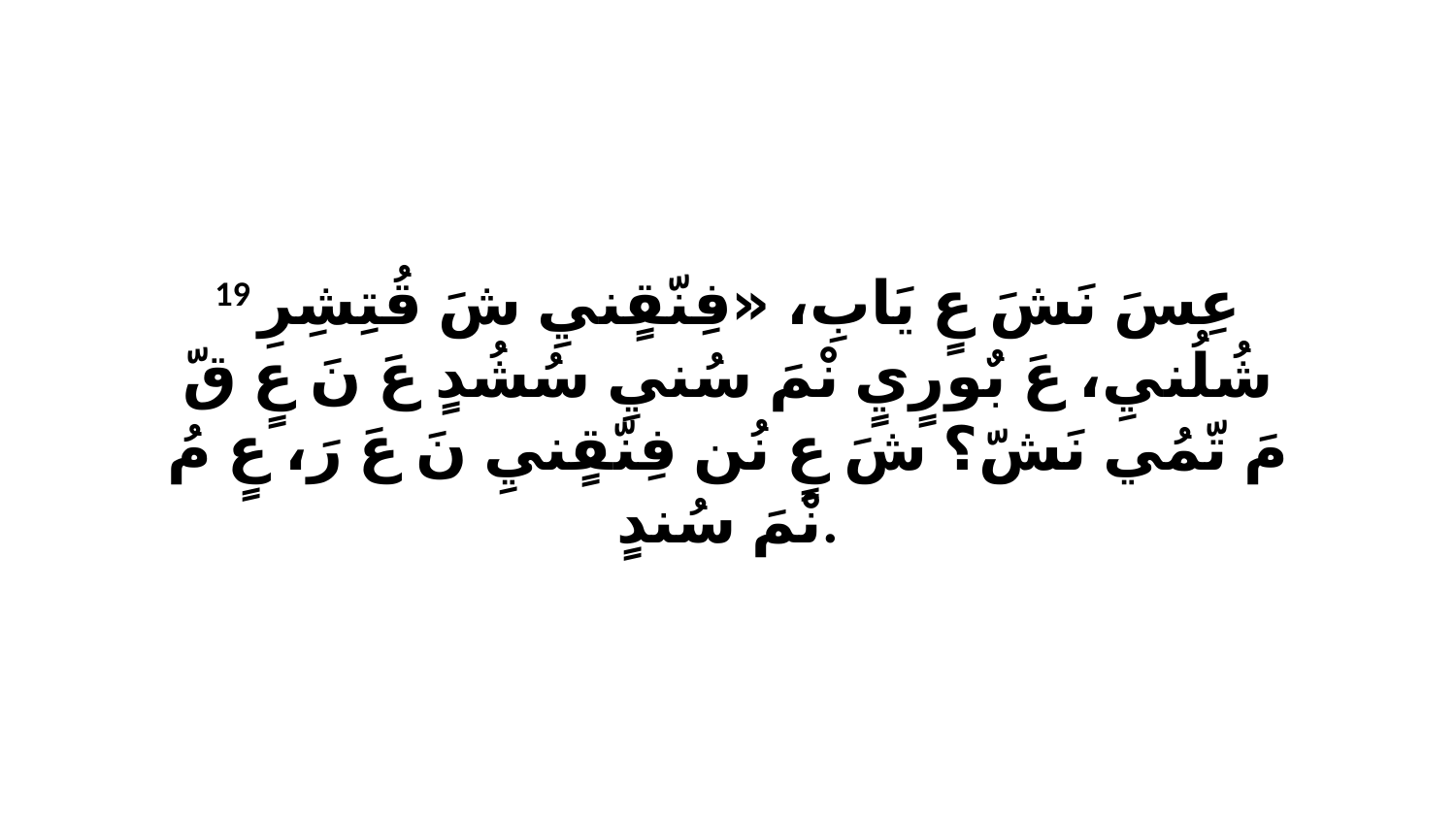

19 عِسَ نَشَ عٍ يَابِ، «فِنّقٍنيِ شَ قُتِشِرِ شُلُنيِ، عَ بٌورٍيٍ نْمَ سُنيِ سُشُدٍ عَ نَ عٍ قّ مَ تّمُي نَشّ؟ شَ عٍ نُن فِنّقٍنيِ نَ عَ رَ، عٍ مُ نْمَ سُندٍ.